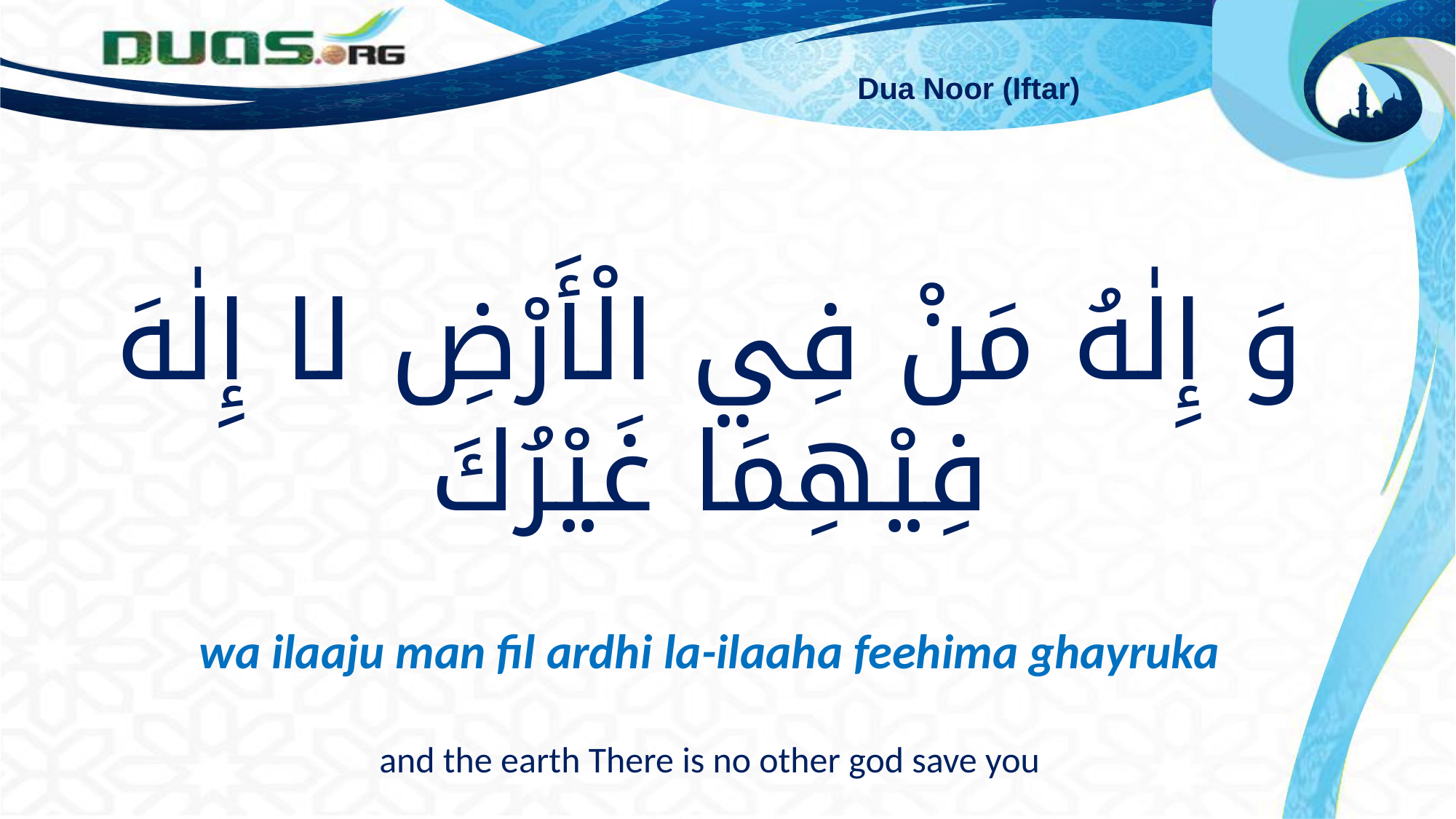

Dua Noor (Iftar)
وَ إِلٰهُ مَنْ فِي الْأَرْضِ لا إِلٰهَ فِيْهِمَا غَيْرُكَ

wa ilaaju man fil ardhi la-ilaaha feehima ghayruka
and the earth There is no other god save you